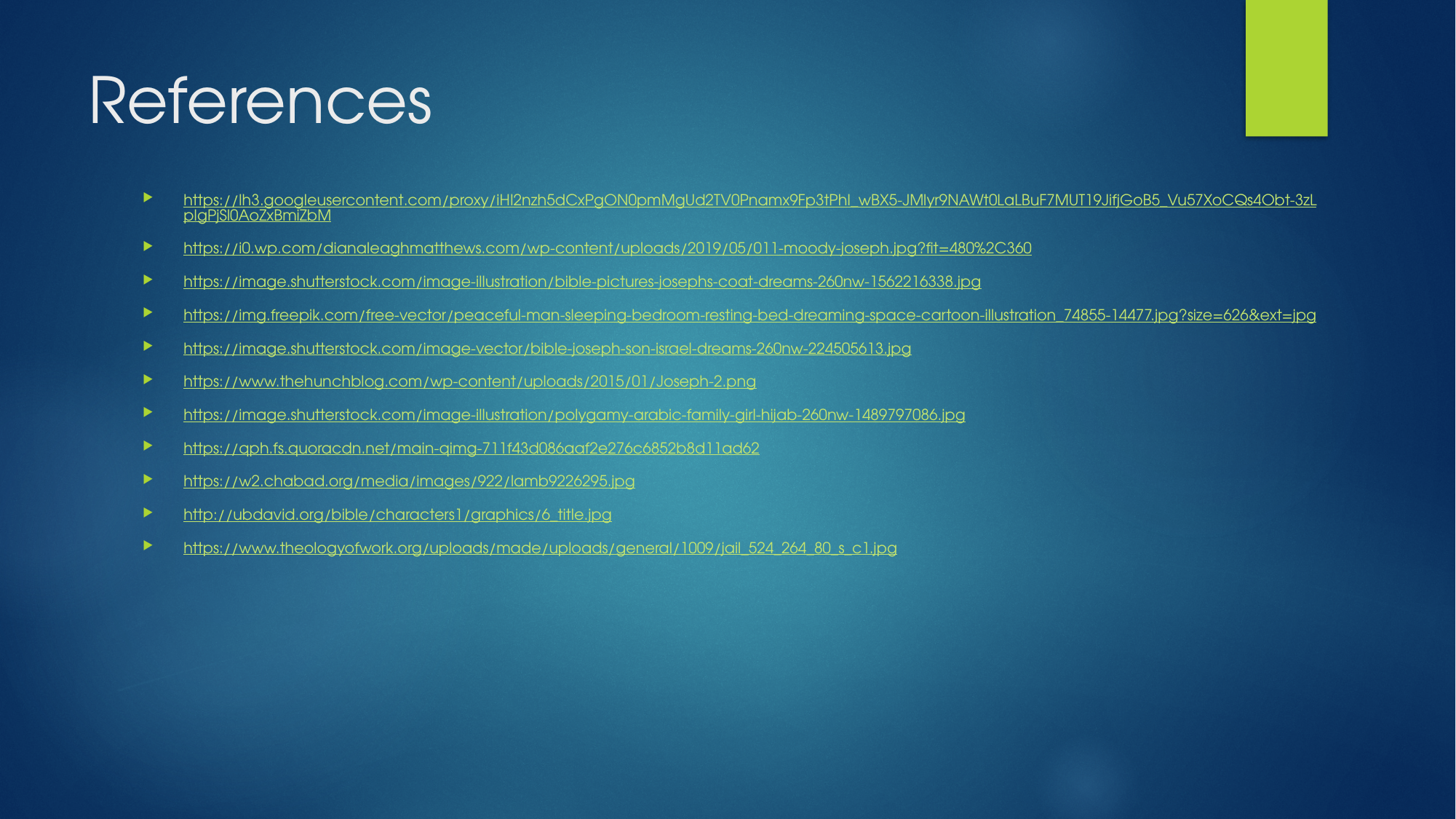

# References
https://lh3.googleusercontent.com/proxy/iHI2nzh5dCxPgON0pmMgUd2TV0Pnamx9Fp3tPhI_wBX5-JMlyr9NAWt0LaLBuF7MUT19JifjGoB5_Vu57XoCQs4Obt-3zLpIgPjSl0AoZxBmiZbM
https://i0.wp.com/dianaleaghmatthews.com/wp-content/uploads/2019/05/011-moody-joseph.jpg?fit=480%2C360
https://image.shutterstock.com/image-illustration/bible-pictures-josephs-coat-dreams-260nw-1562216338.jpg
https://img.freepik.com/free-vector/peaceful-man-sleeping-bedroom-resting-bed-dreaming-space-cartoon-illustration_74855-14477.jpg?size=626&ext=jpg
https://image.shutterstock.com/image-vector/bible-joseph-son-israel-dreams-260nw-224505613.jpg
https://www.thehunchblog.com/wp-content/uploads/2015/01/Joseph-2.png
https://image.shutterstock.com/image-illustration/polygamy-arabic-family-girl-hijab-260nw-1489797086.jpg
https://qph.fs.quoracdn.net/main-qimg-711f43d086aaf2e276c6852b8d11ad62
https://w2.chabad.org/media/images/922/lamb9226295.jpg
http://ubdavid.org/bible/characters1/graphics/6_title.jpg
https://www.theologyofwork.org/uploads/made/uploads/general/1009/jail_524_264_80_s_c1.jpg